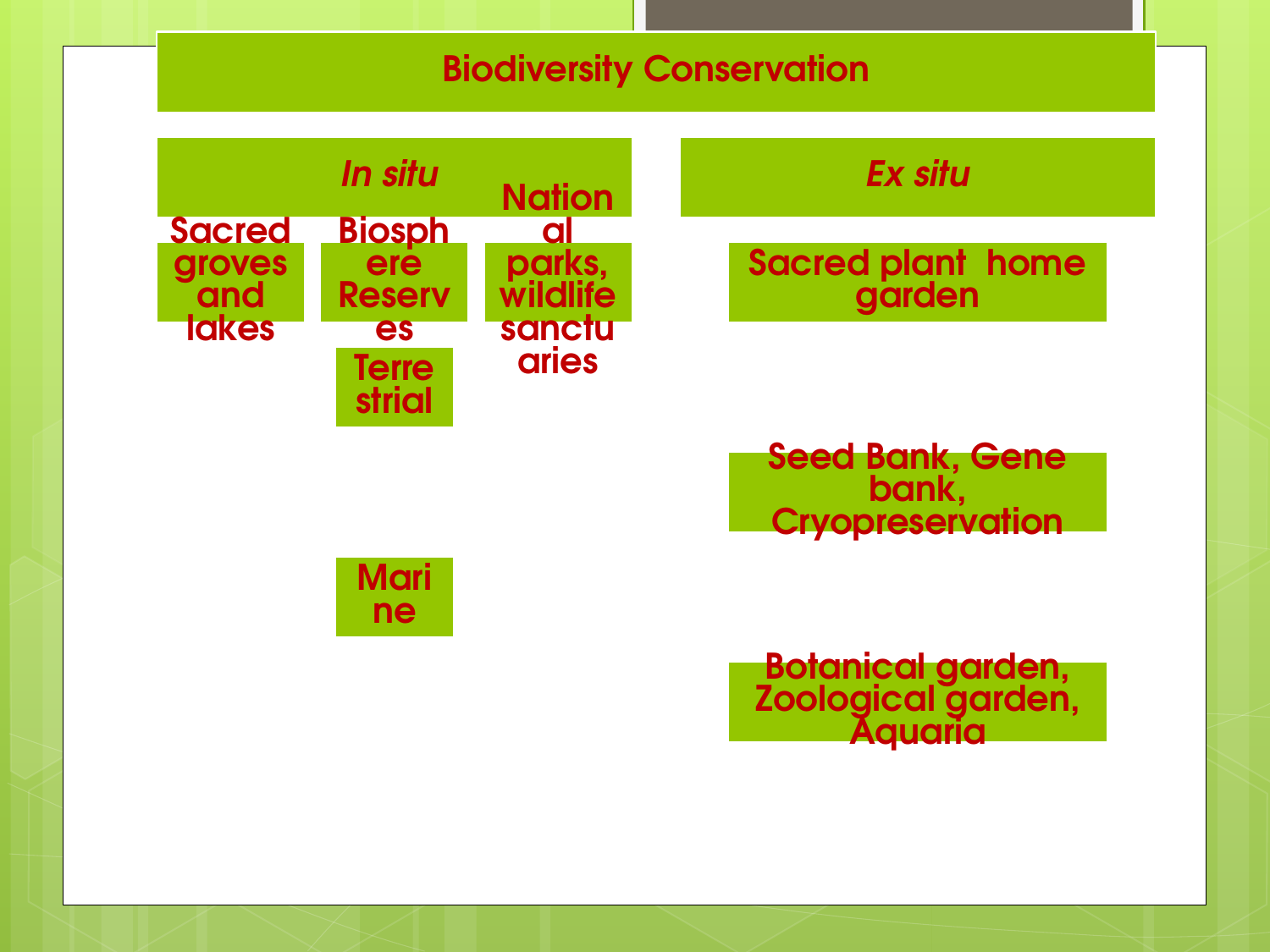

Biodiversity Conservation
In situ
Ex situ
Sacred groves and lakes
Biosphere Reserves
National parks, wildlife sanctuaries
Terrestrial
Marine
Sacred plant  home garden
Seed Bank, Gene bank, Cryopreservation
Botanical garden, Zoological garden, Aquaria